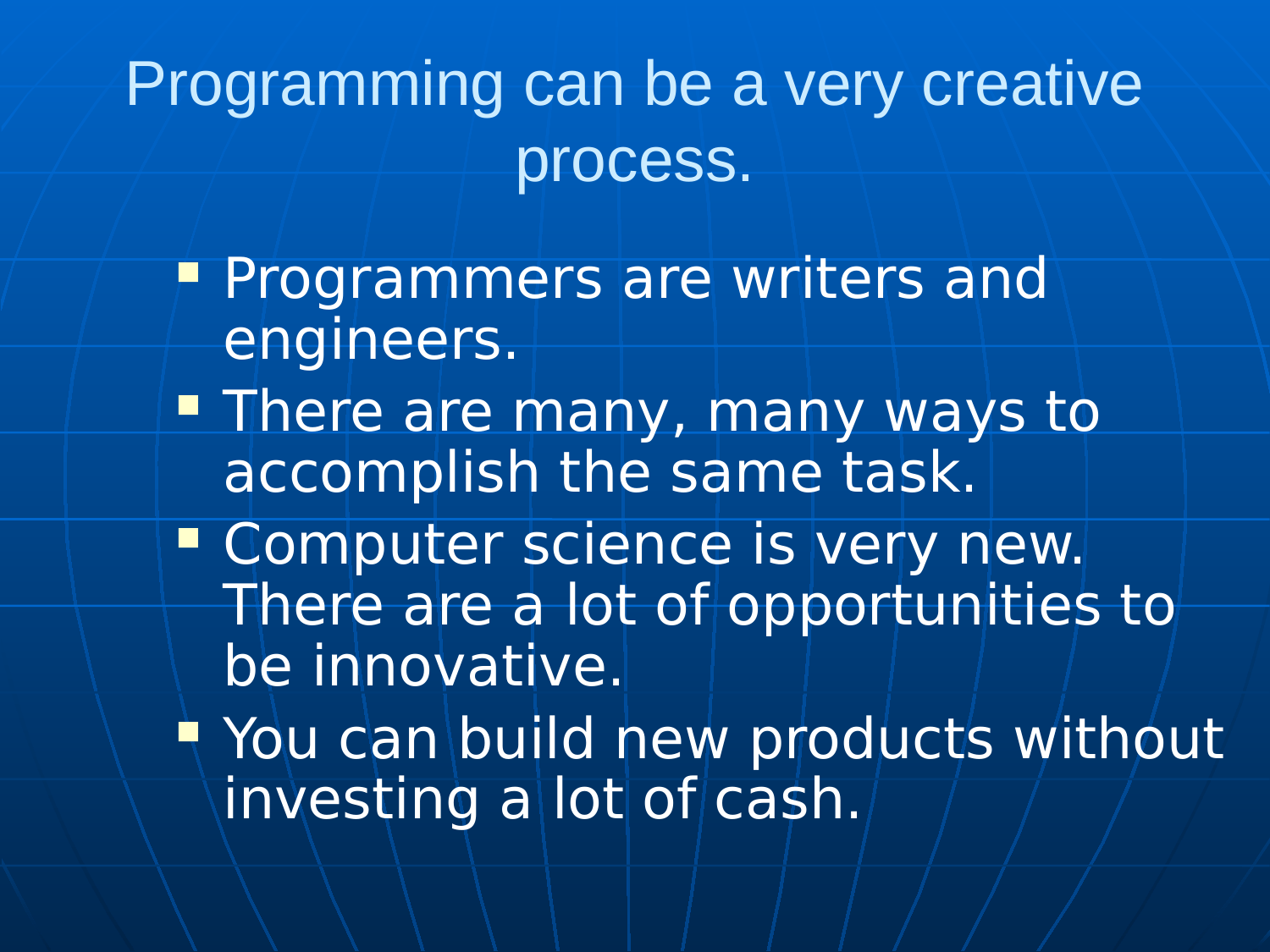

# Programming can be a very creative process.
Programmers are writers and engineers.
There are many, many ways to accomplish the same task.
Computer science is very new.  There are a lot of opportunities to be innovative.
You can build new products without investing a lot of cash.